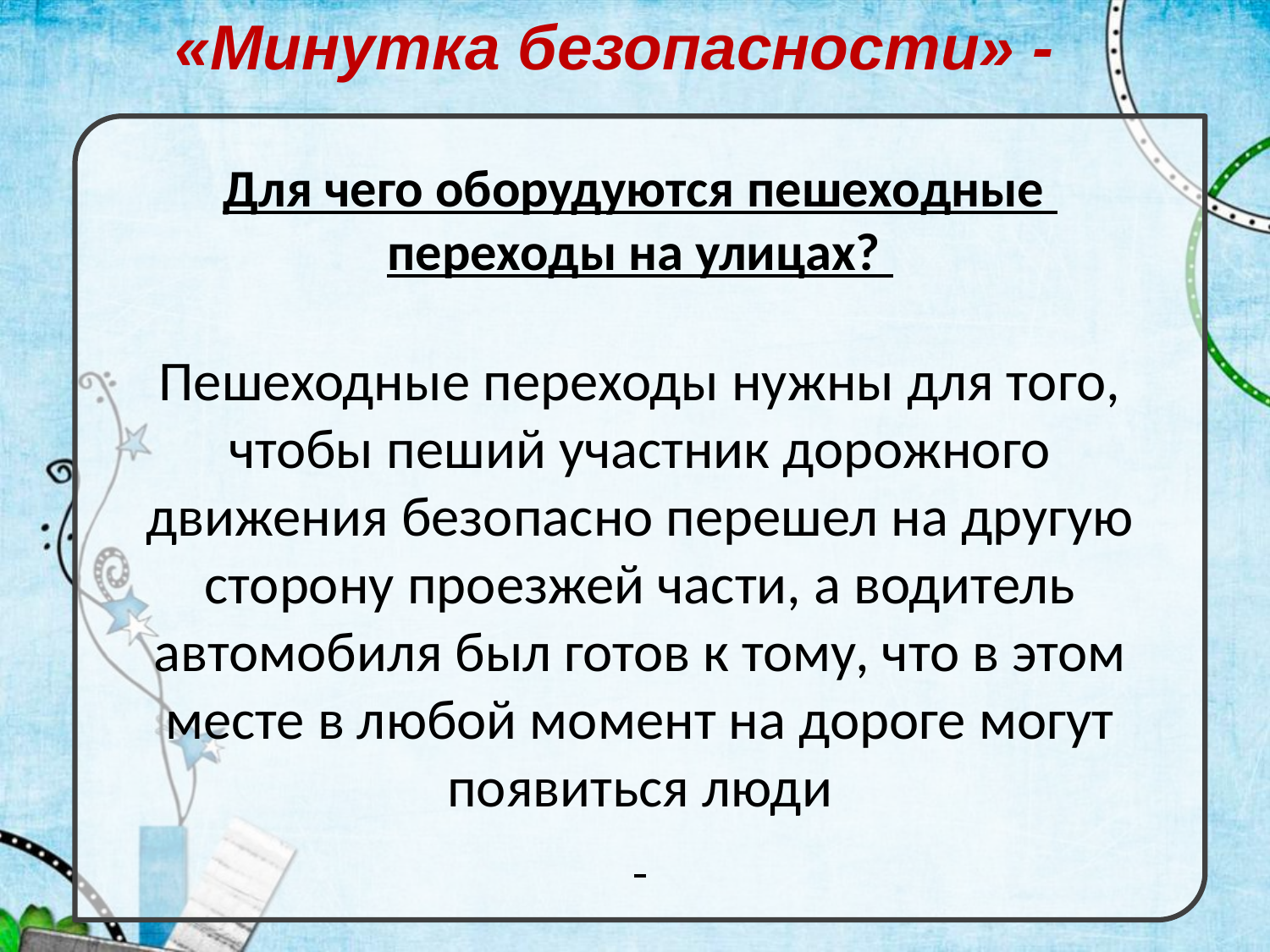

«Минутка безопасности» -
Для чего оборудуются пешеходные
переходы на улицах?

Пешеходные переходы нужны для того, чтобы пеший участник дорожного движения безопасно перешел на другую сторону проезжей части, а водитель автомобиля был готов к тому, что в этом месте в любой момент на дороге могут появиться люди